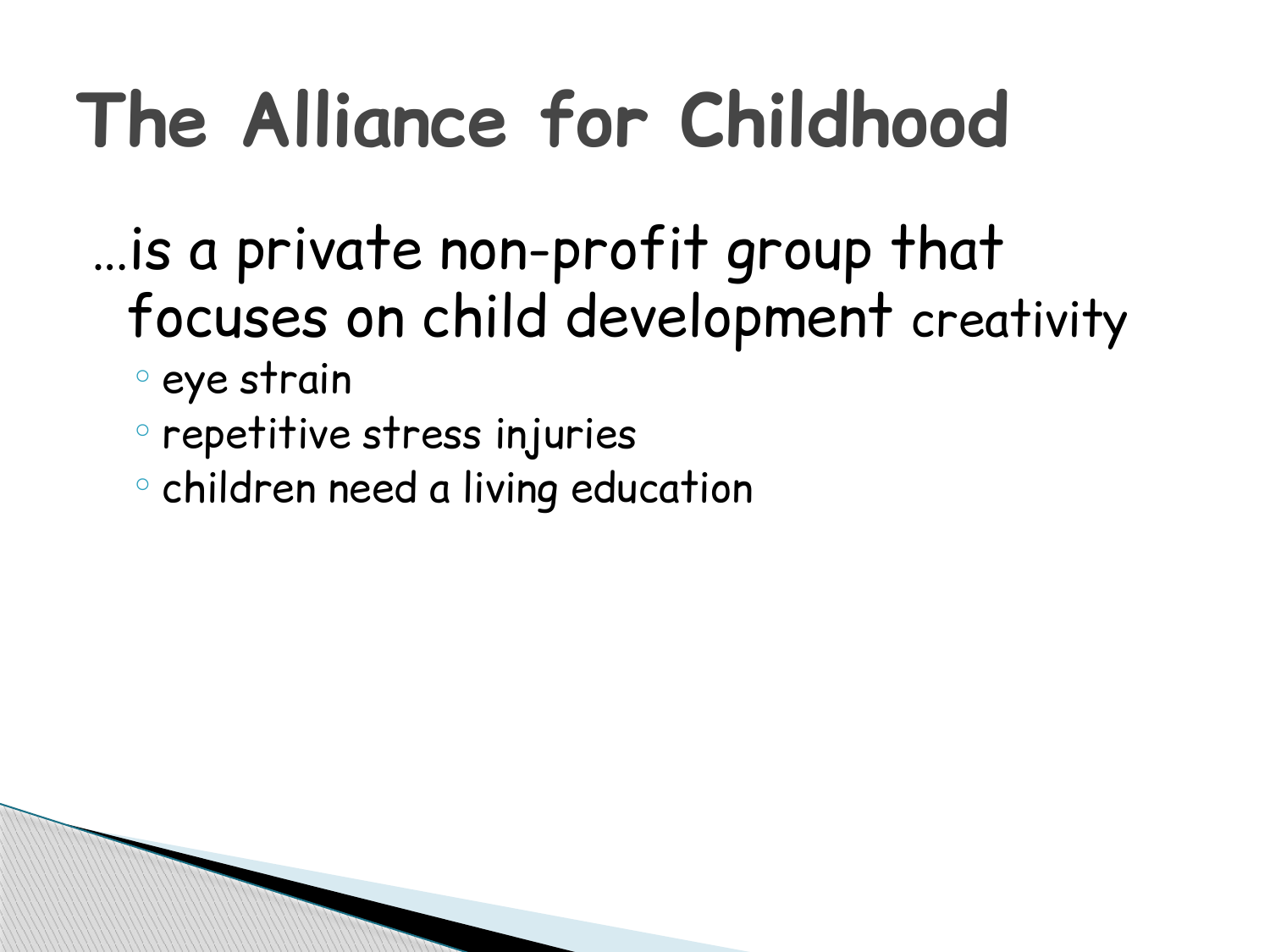

# The Alliance for Childhood
…is a private non-profit group that focuses on child development creativity
eye strain
repetitive stress injuries
children need a living education